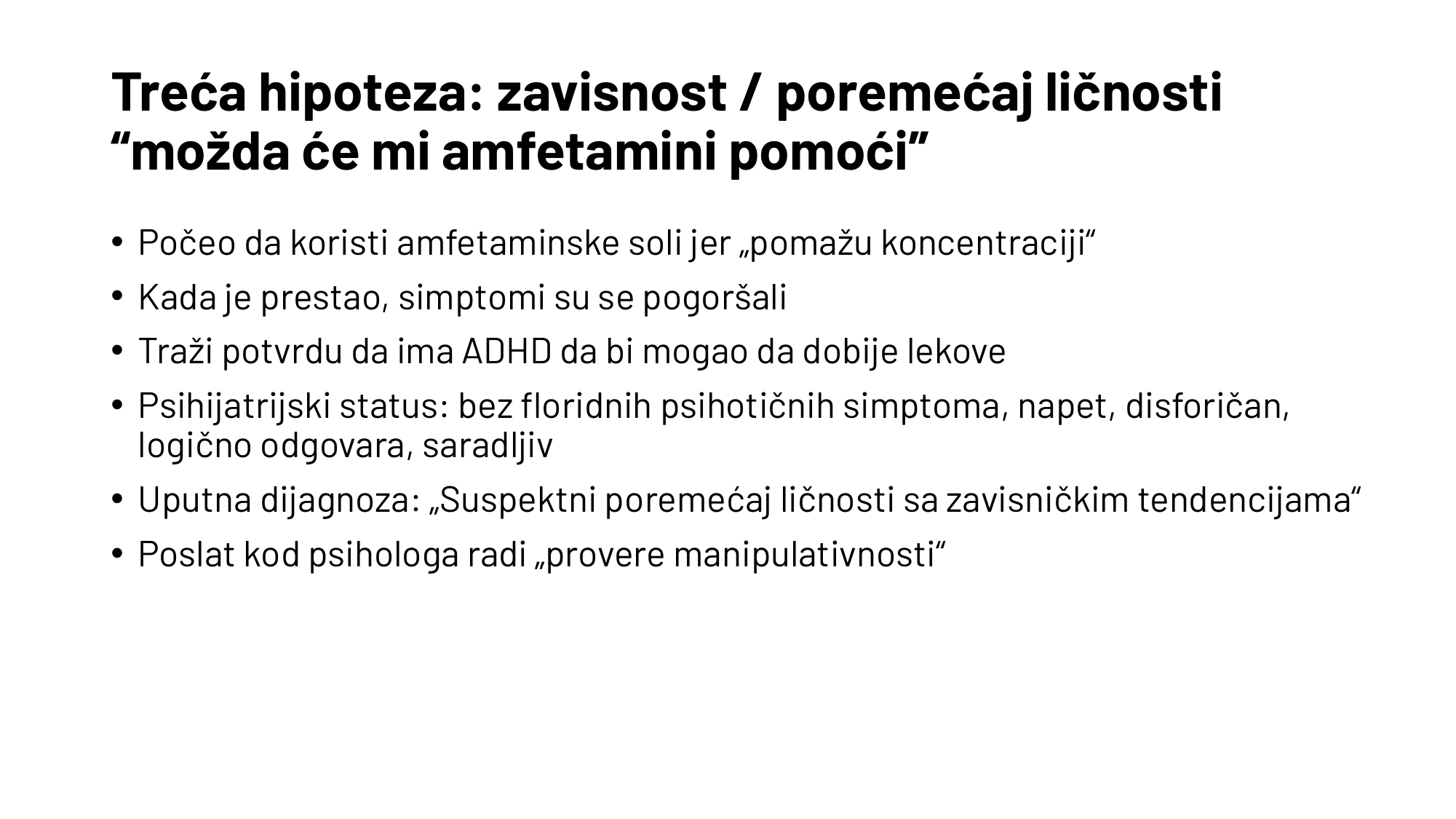

# Treća hipoteza: zavisnost / poremećaj ličnosti “možda će mi amfetamini pomoći”
Počeo da koristi amfetaminske soli jer „pomažu koncentraciji“
Kada je prestao, simptomi su se pogoršali
Traži potvrdu da ima ADHD da bi mogao da dobije lekove
Psihijatrijski status: bez floridnih psihotičnih simptoma, napet, disforičan, logično odgovara, saradljiv
Uputna dijagnoza: „Suspektni poremećaj ličnosti sa zavisničkim tendencijama“
Poslat kod psihologa radi „provere manipulativnosti“